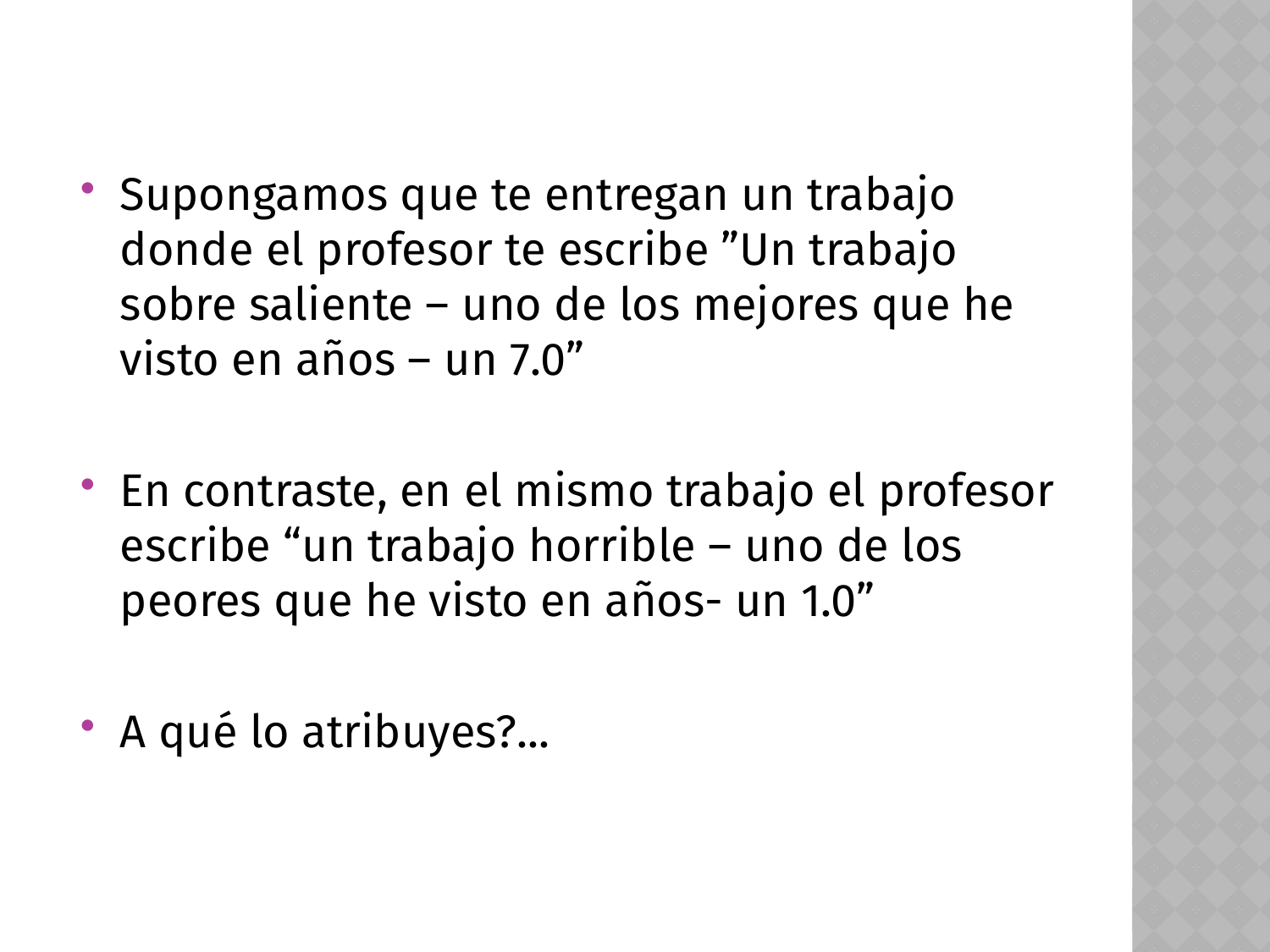

Supongamos que te entregan un trabajo donde el profesor te escribe ”Un trabajo sobre saliente – uno de los mejores que he visto en años – un 7.0”

En contraste, en el mismo trabajo el profesor escribe “un trabajo horrible – uno de los peores que he visto en años- un 1.0”

A qué lo atribuyes?...